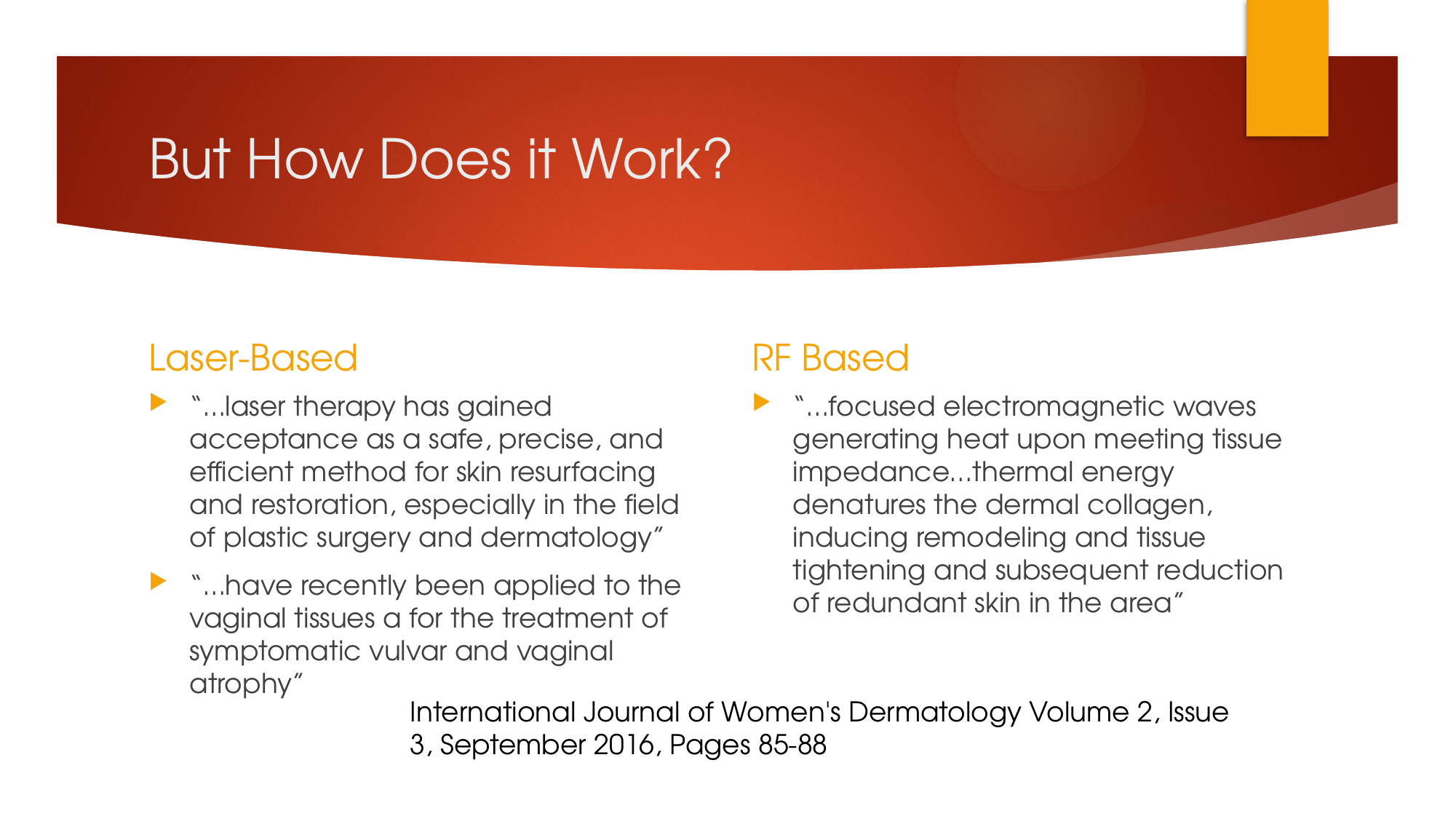

# But How Does it Work?
RF Based
Laser-Based
“…laser therapy has gained acceptance as a safe, precise, and efficient method for skin resurfacing and restoration, especially in the field of plastic surgery and dermatology”
“…have recently been applied to the vaginal tissues a for the treatment of symptomatic vulvar and vaginal atrophy”
“…focused electromagnetic waves generating heat upon meeting tissue impedance…thermal energy denatures the dermal collagen, inducing remodeling and tissue tightening and subsequent reduction of redundant skin in the area”
International Journal of Women's Dermatology Volume 2, Issue 3, September 2016, Pages 85-88